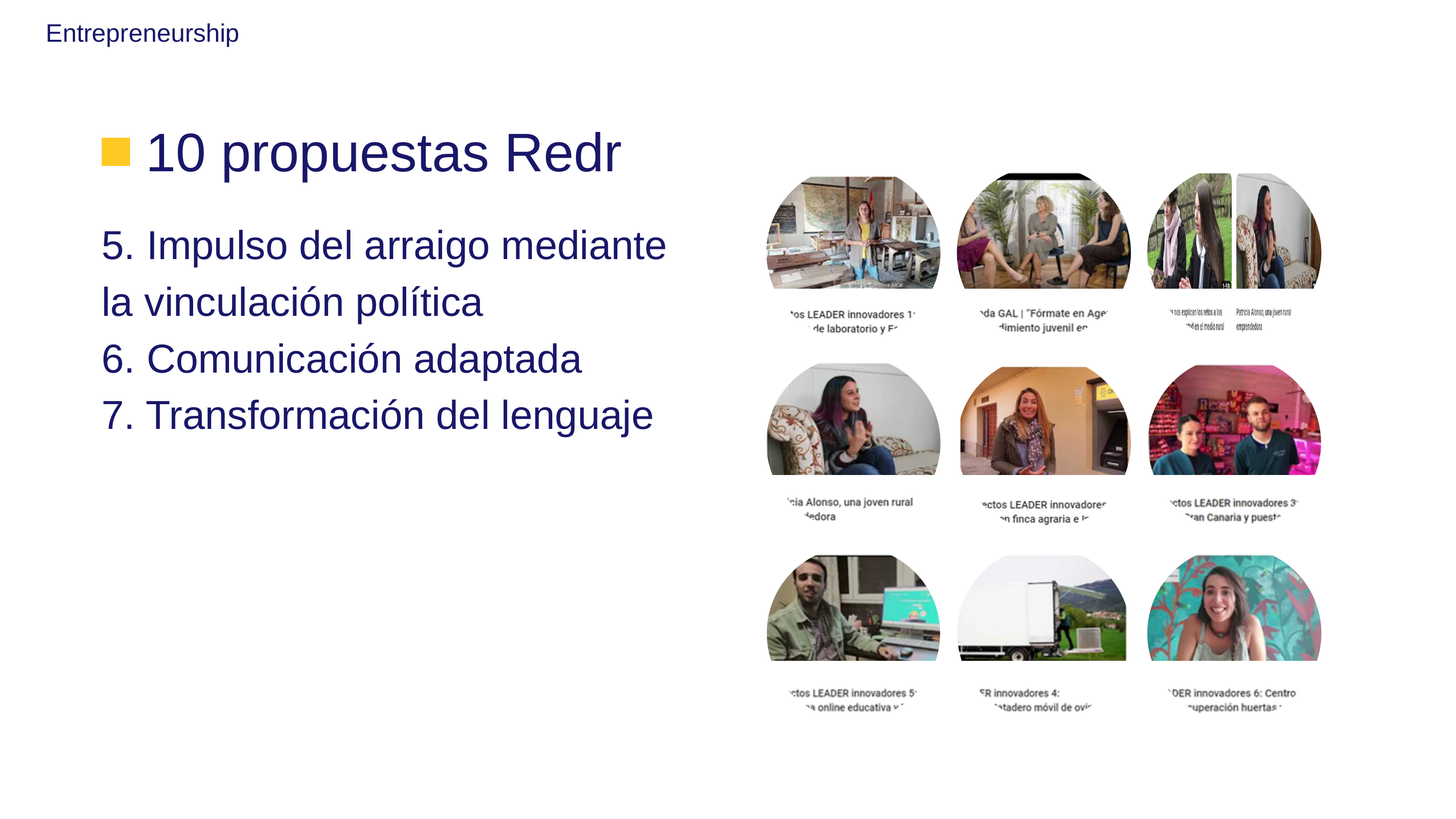

Entrepreneurship
10 propuestas Redr

5. Impulso del arraigo mediante la vinculación política
6. Comunicación adaptada
7. Transformación del lenguaje